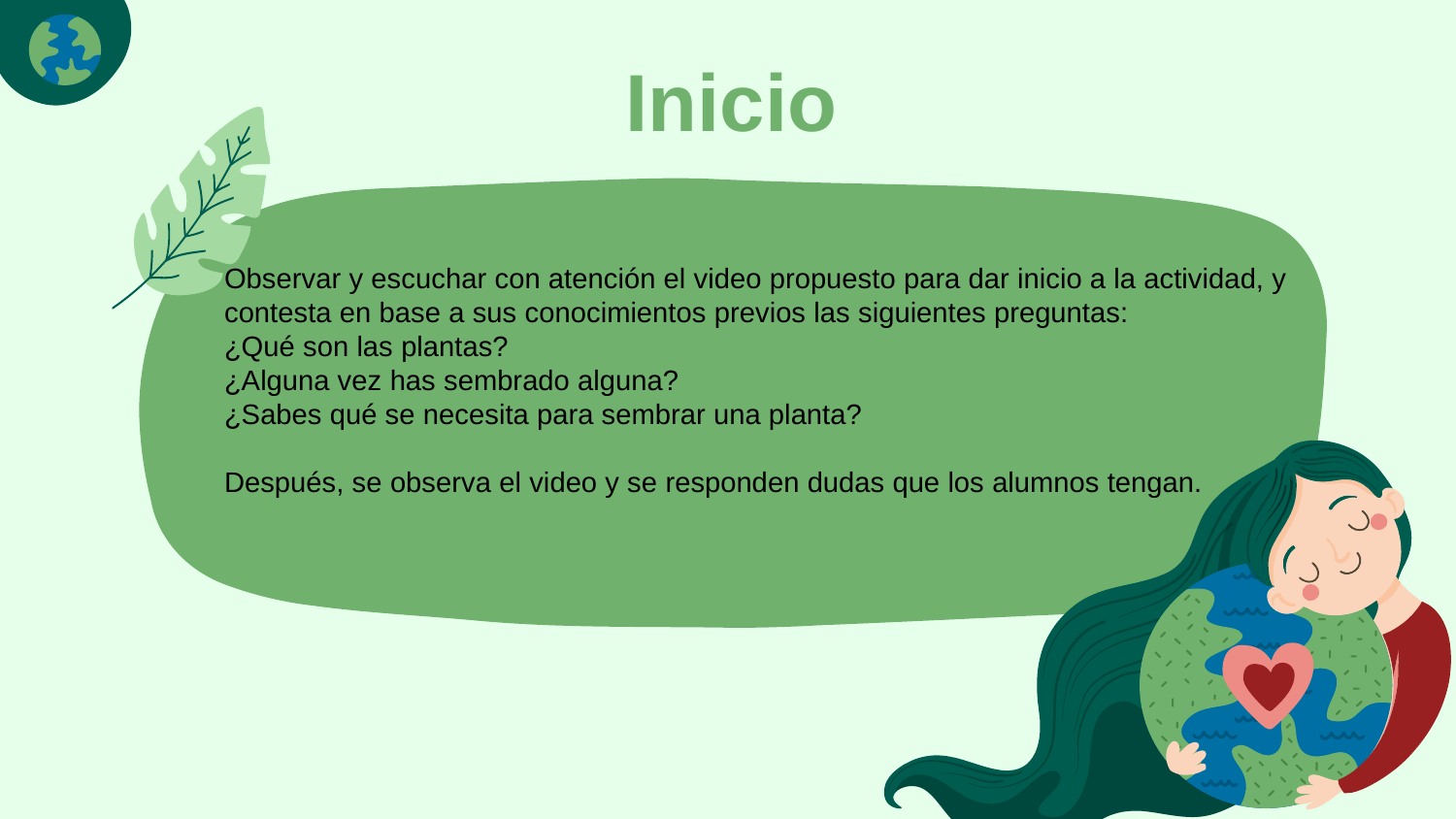

Inicio

Observar y escuchar con atención el video propuesto para dar inicio a la actividad, y contesta en base a sus conocimientos previos las siguientes preguntas:
¿Qué son las plantas?
¿Alguna vez has sembrado alguna?
¿Sabes qué se necesita para sembrar una planta?

Después, se observa el video y se responden dudas que los alumnos tengan.